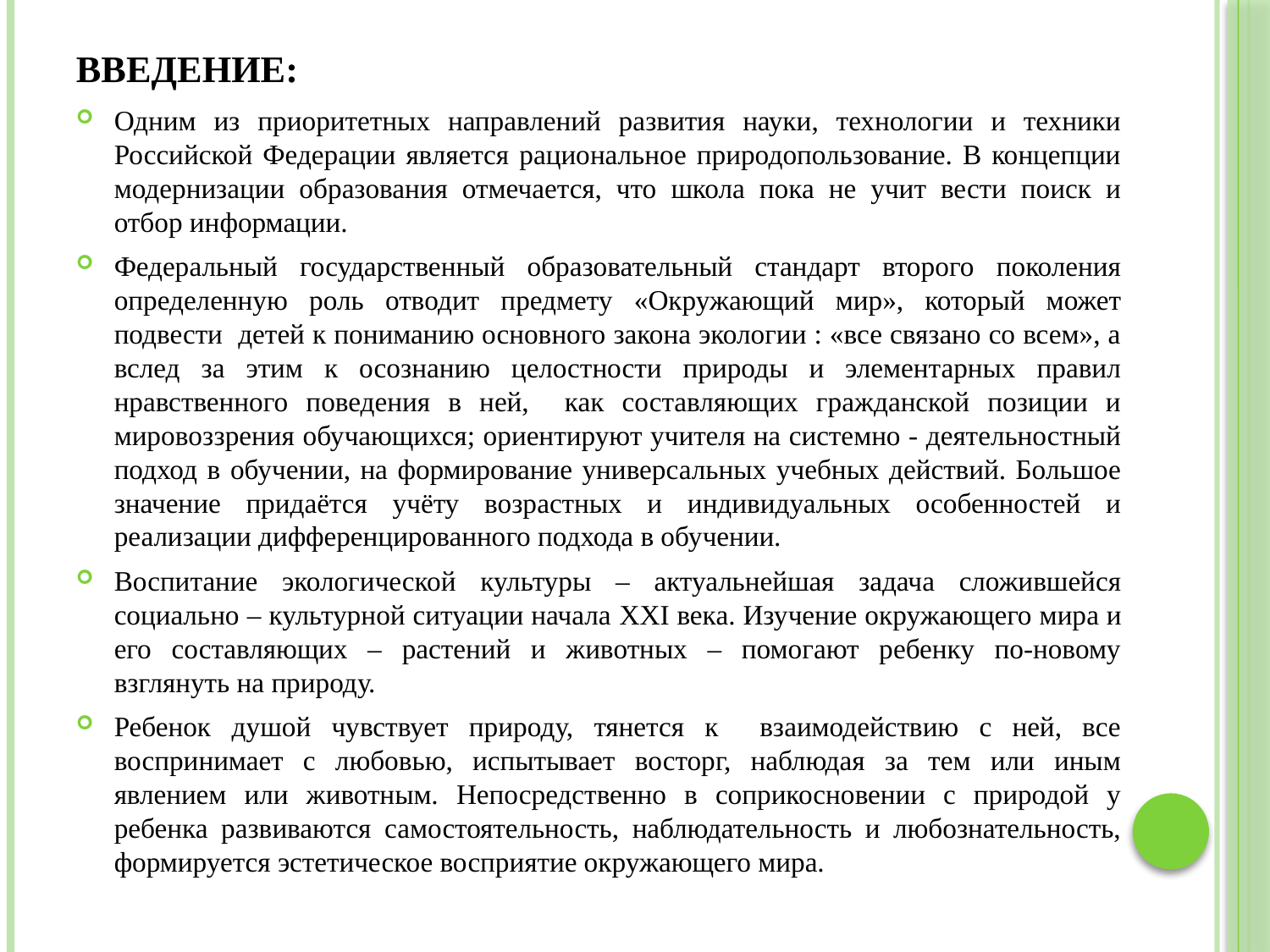

# Введение:
Одним из приоритетных направлений развития науки, технологии и техники Российской Федерации является рациональное природопользование. В концепции модернизации образования отмечается, что школа пока не учит вести поиск и отбор информации.
Федеральный государственный образовательный стандарт второго поколения определенную роль отводит предмету «Окружающий мир», который может подвести  детей к пониманию основного закона экологии : «все связано со всем», а вслед за этим к осознанию целостности природы и элементарных правил нравственного поведения в ней,  как составляющих гражданской позиции и мировоззрения обучающихся; ориентируют учителя на системно - деятельностный подход в обучении, на формирование универсальных учебных действий. Большое значение придаётся учёту возрастных и индивидуальных особенностей и реализации дифференцированного подхода в обучении.
Воспитание экологической культуры – актуальнейшая задача сложившейся социально – культурной ситуации начала XXI века. Изучение окружающего мира и его составляющих – растений и животных – помогают ребенку по-новому взглянуть на природу.
Ребенок душой чувствует природу, тянется к  взаимодействию с ней, все воспринимает с любовью, испытывает восторг, наблюдая за тем или иным явлением или животным. Непосредственно в соприкосновении с природой у ребенка развиваются самостоятельность, наблюдательность и любознательность, формируется эстетическое восприятие окружающего мира.